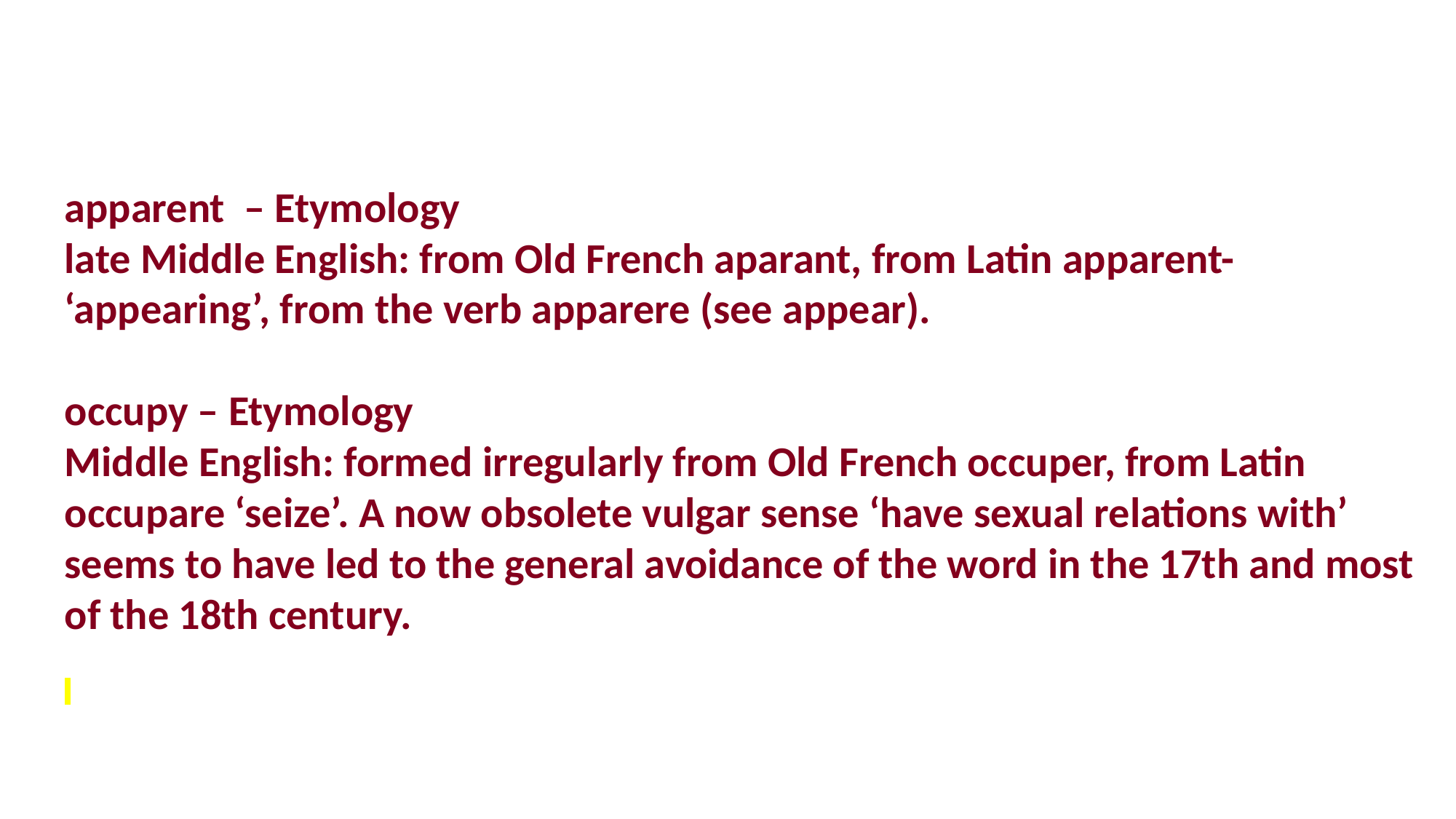

apparent  – Etymology
late Middle English: from Old French aparant, from Latin apparent- ‘appearing’, from the verb apparere (see appear).

occupy – Etymology
Middle English: formed irregularly from Old French occuper, from Latin occupare ‘seize’. A now obsolete vulgar sense ‘have sexual relations with’ seems to have led to the general avoidance of the word in the 17th and most of the 18th century.